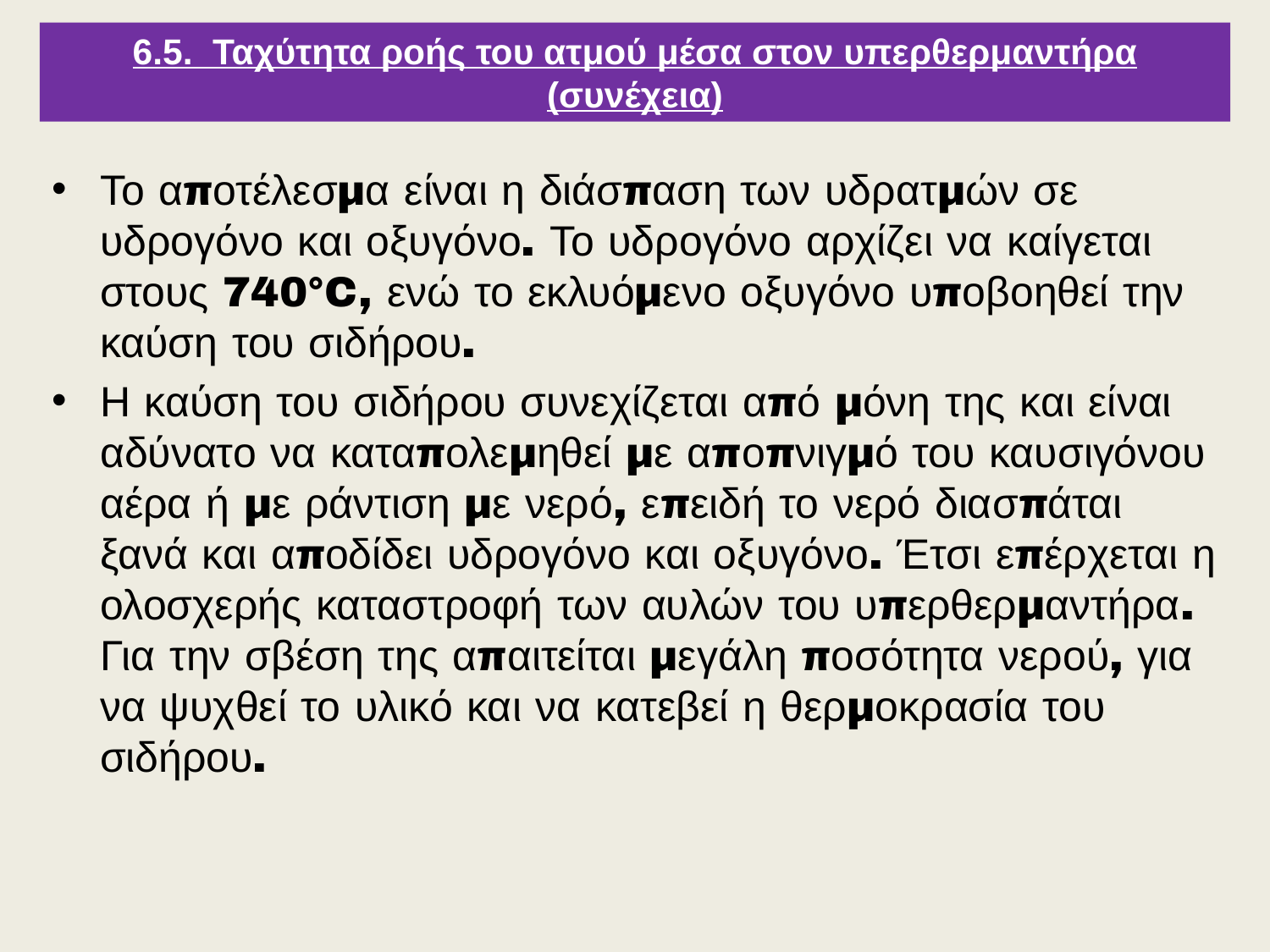

6.5.  Ταχύτητα ροής του ατμού μέσα στον υπερθερμαντήρα (συνέχεια)
Το αποτέλεσμα είναι η διάσπαση των υδρατμών σε υδρογόνο και οξυγόνο. Το υδρογόνο αρχίζει να καίγεται στους 740°C, ενώ το εκλυόμενο οξυγόνο υποβοηθεί την καύση του σιδήρου.
Η καύση του σιδήρου συνεχίζεται από μόνη της και είναι αδύνατο να καταπολεμηθεί με αποπνιγμό του καυσιγόνου αέρα ή με ράντιση με νερό, επειδή το νερό διασπάται ξανά και αποδίδει υδρογόνο και οξυγόνο. Έτσι επέρχεται η ολοσχερής καταστροφή των αυλών του υπερθερμαντήρα. Για την σβέση της απαιτείται μεγάλη ποσότητα νερού, για να ψυχθεί το υλικό και να κατεβεί η θερμοκρασία του σιδήρου.